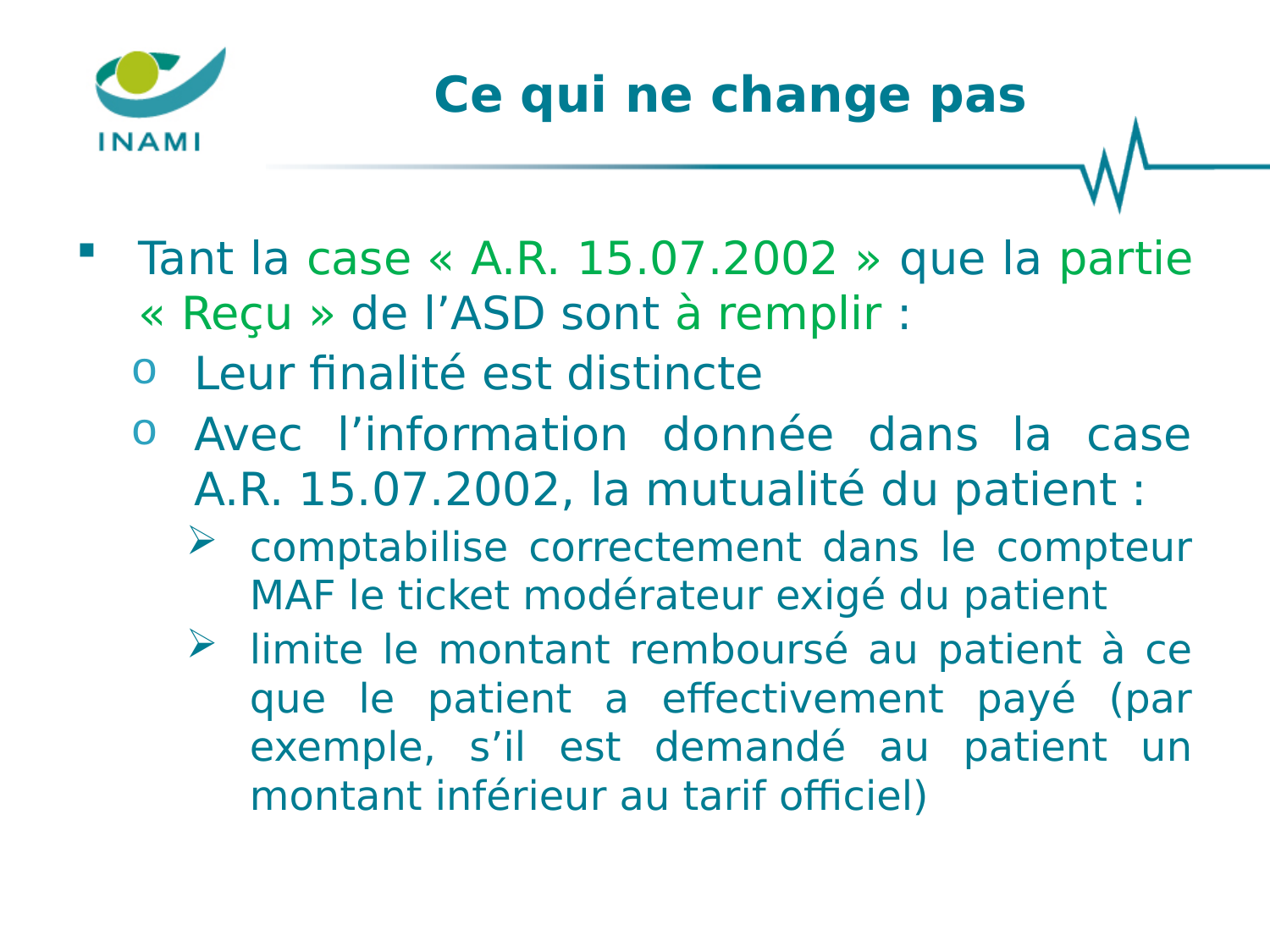

# Ce qui ne change pas
Tant la case « A.R. 15.07.2002 » que la partie « Reçu » de l’ASD sont à remplir :
Leur finalité est distincte
Avec l’information donnée dans la case A.R. 15.07.2002, la mutualité du patient :
comptabilise correctement dans le compteur MAF le ticket modérateur exigé du patient
limite le montant remboursé au patient à ce que le patient a effectivement payé (par exemple, s’il est demandé au patient un montant inférieur au tarif officiel)